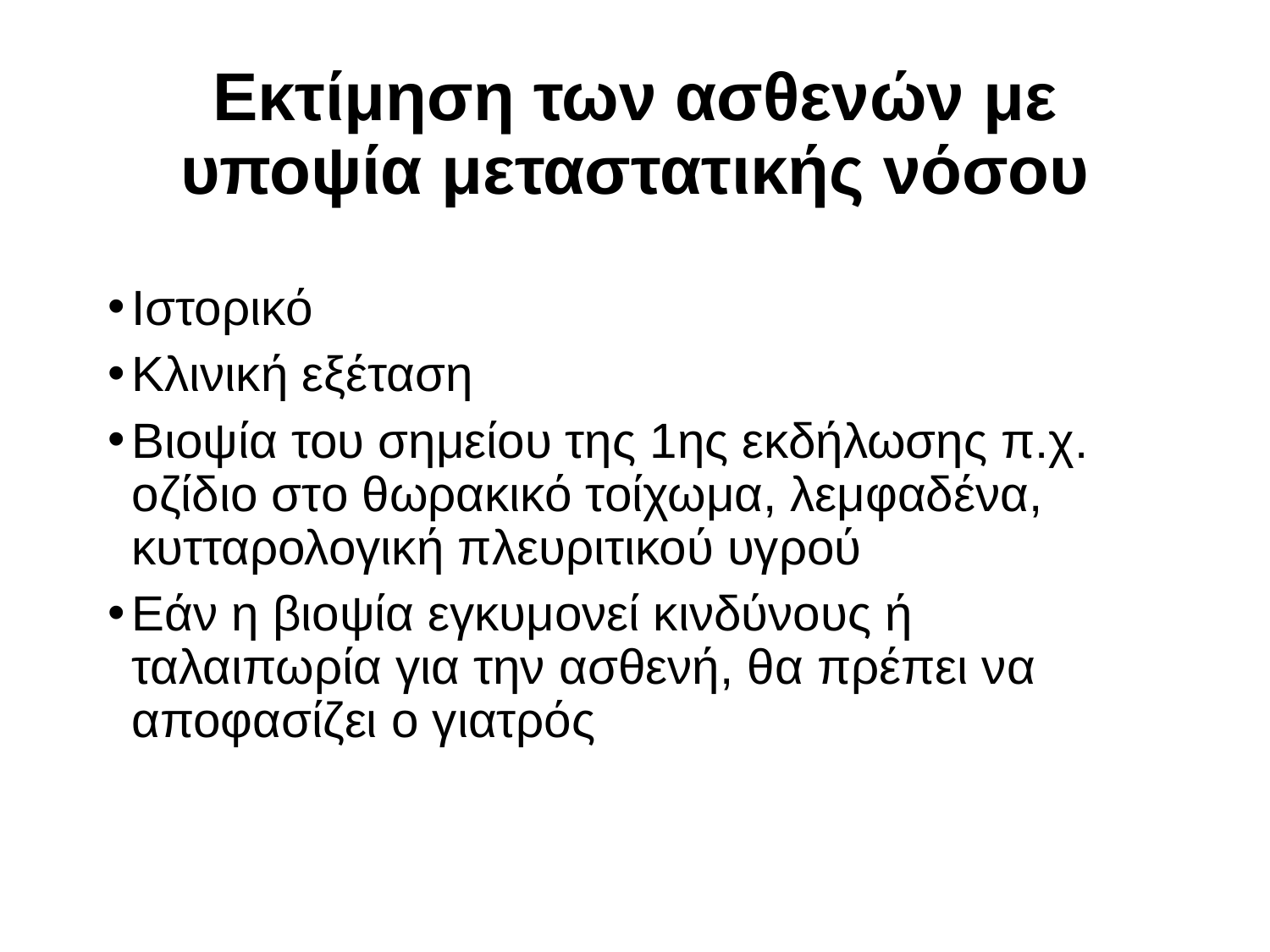

Εκτίμηση των ασθενών με υποψία μεταστατικής νόσου
Ιστορικό
Κλινική εξέταση
Βιοψία του σημείου της 1ης εκδήλωσης π.χ. οζίδιο στο θωρακικό τοίχωμα, λεμφαδένα, κυτταρολογική πλευριτικού υγρού
Εάν η βιοψία εγκυμονεί κινδύνους ή ταλαιπωρία για την ασθενή, θα πρέπει να αποφασίζει ο γιατρός